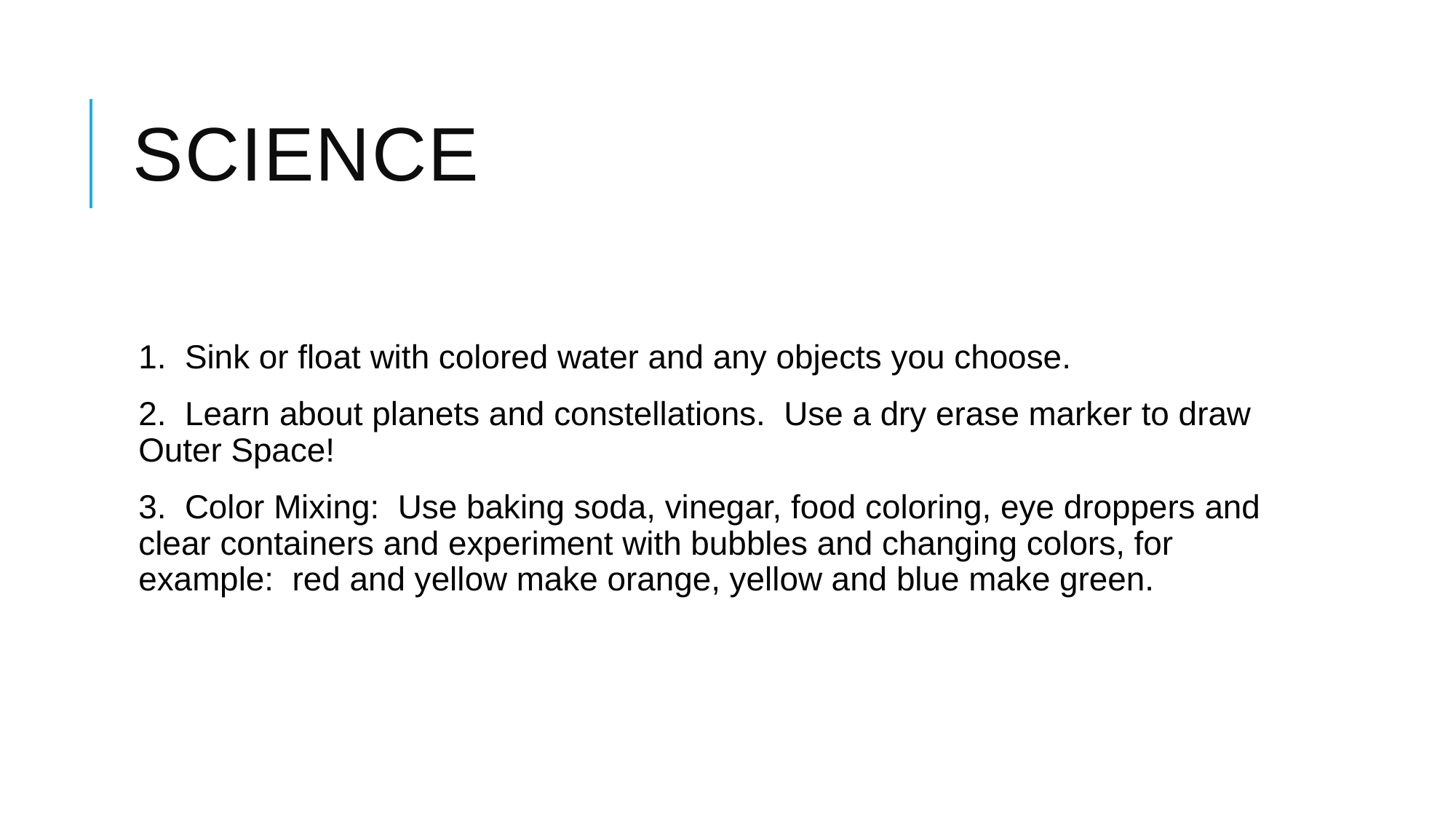

# Science

1.  Sink or float with colored water and any objects you choose.
2.  Learn about planets and constellations.  Use a dry erase marker to draw Outer Space!
3.  Color Mixing:  Use baking soda, vinegar, food coloring, eye droppers and clear containers and experiment with bubbles and changing colors, for example:  red and yellow make orange, yellow and blue make green.